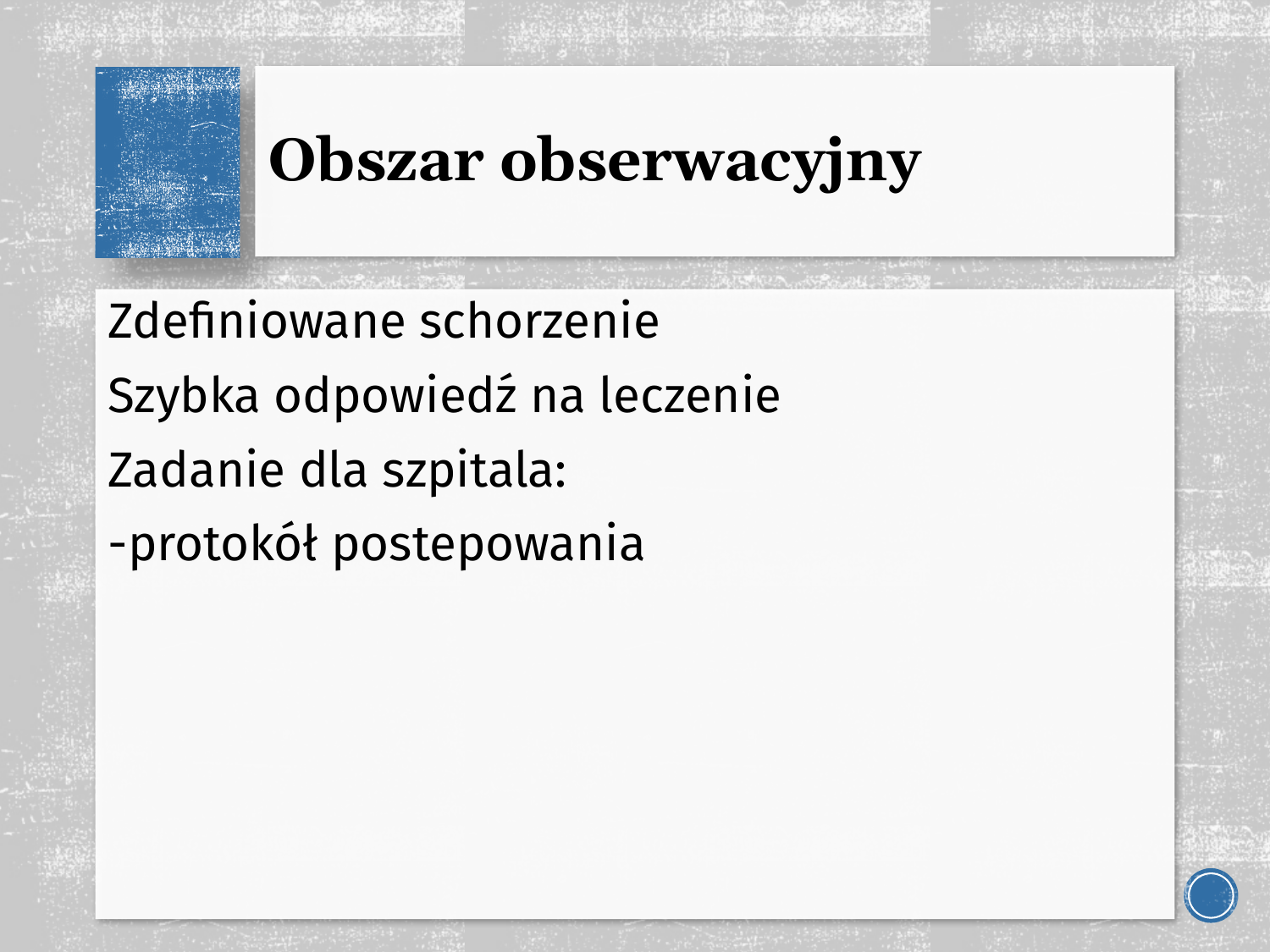

# Obszar obserwacyjny
Zdefiniowane schorzenie
Szybka odpowiedź na leczenie
Zadanie dla szpitala:
-protokół postepowania